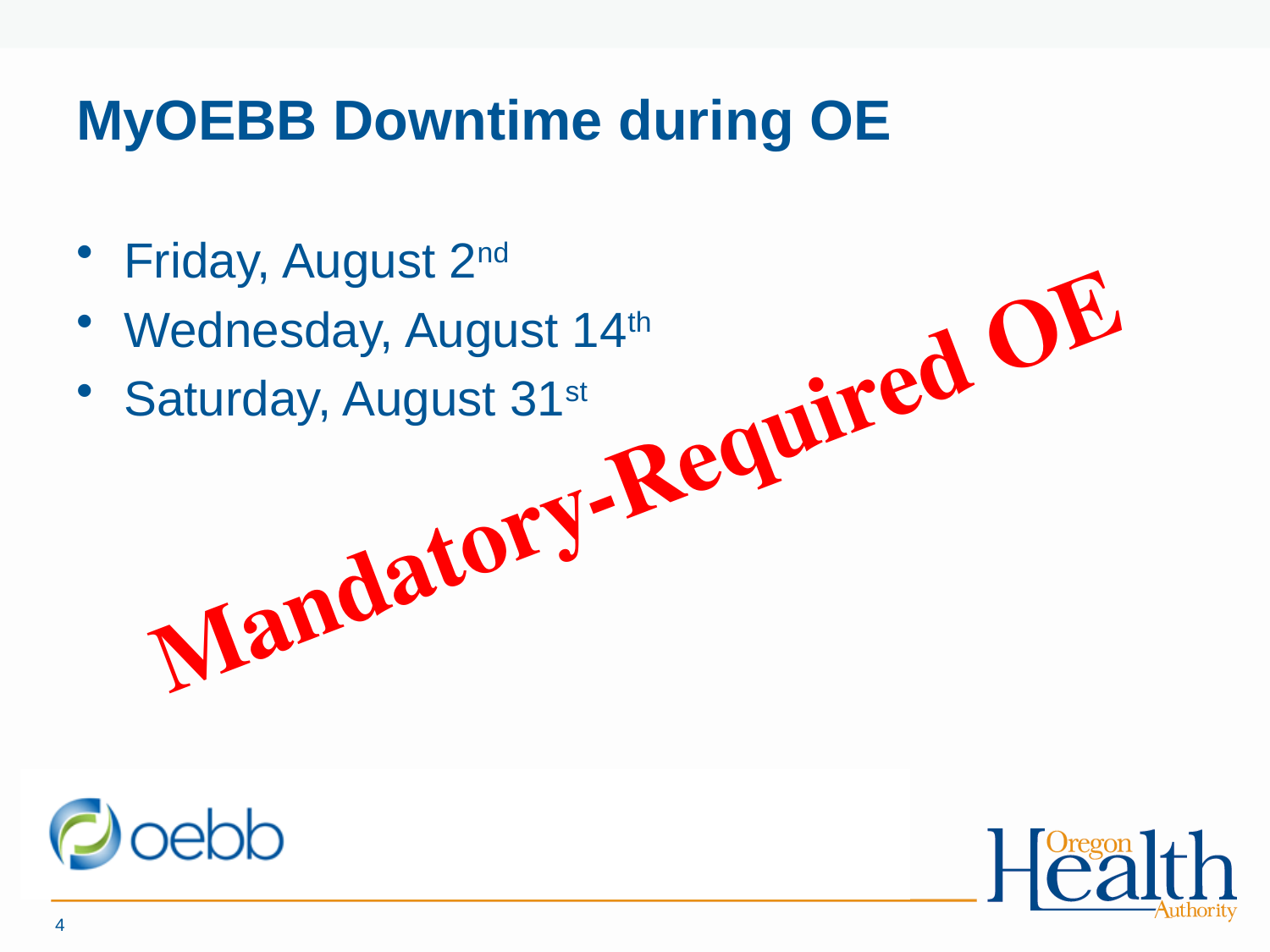

# MyOEBB Downtime during OE
Friday, August 2nd
Wednesday, August 14th
Saturday, August 31st

Mandatory-Required OE
4